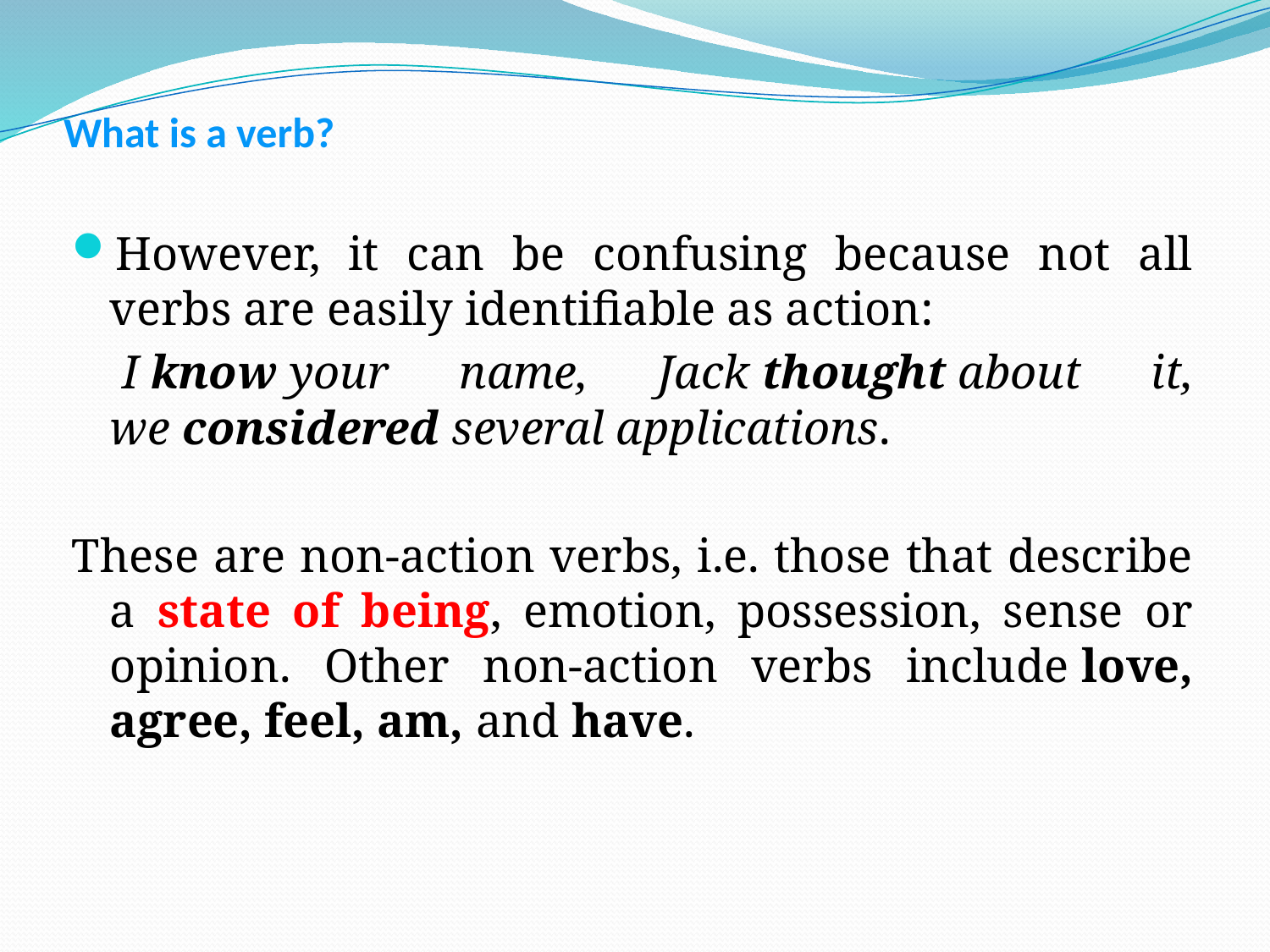

What is a verb?
However, it can be confusing because not all verbs are easily identifiable as action:
	 I know your name, Jack thought about it, we considered several applications.

These are non-action verbs, i.e. those that describe a state of being, emotion, possession, sense or opinion. Other non-action verbs include love, agree, feel, am, and have.